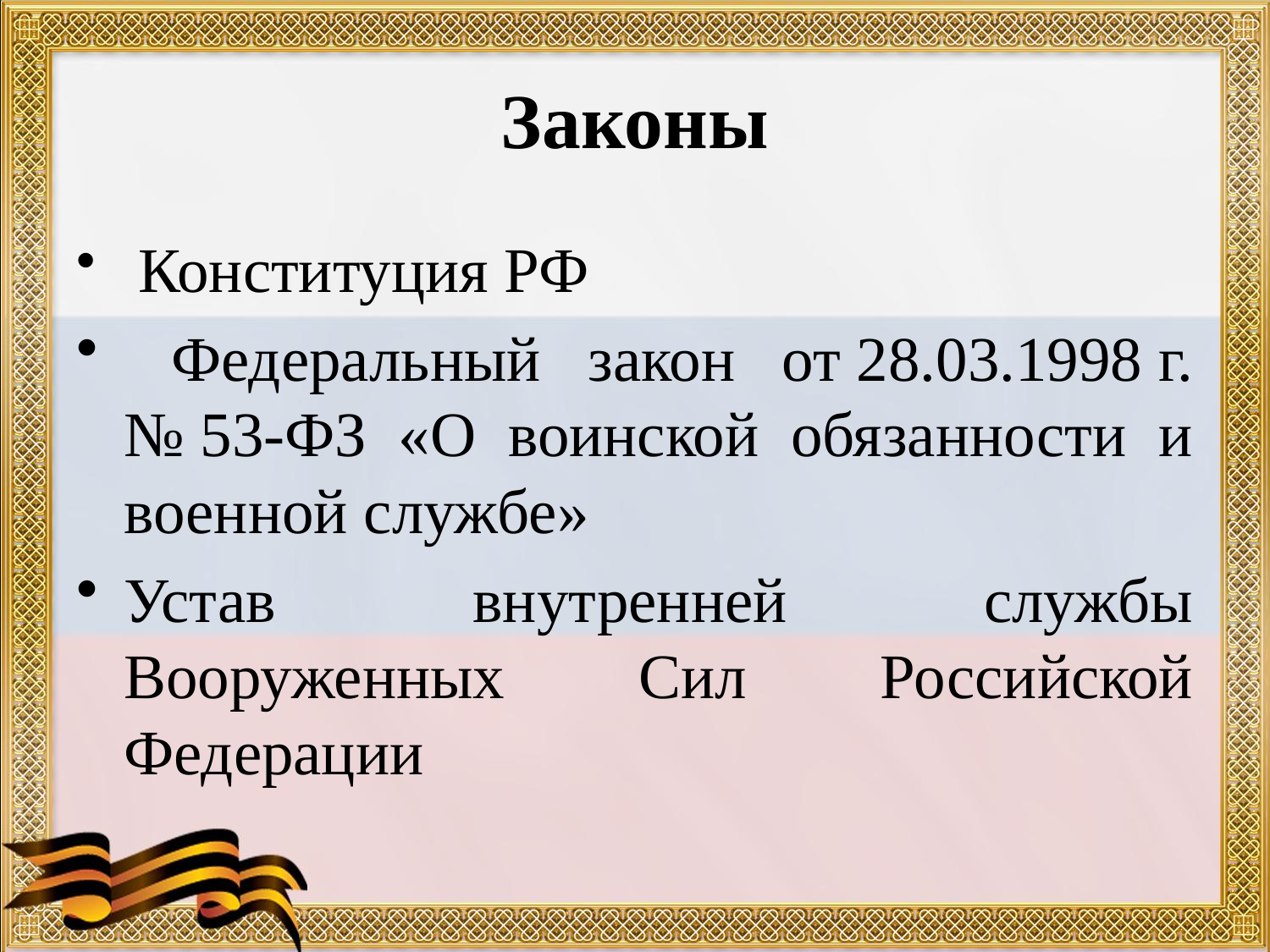

# Законы
 Конституция РФ
 Федеральный закон от 28.03.1998 г. № 53-ФЗ «О воинской обязанности и военной службе»
Устав внутренней службы Вооруженных Сил Российской Федерации